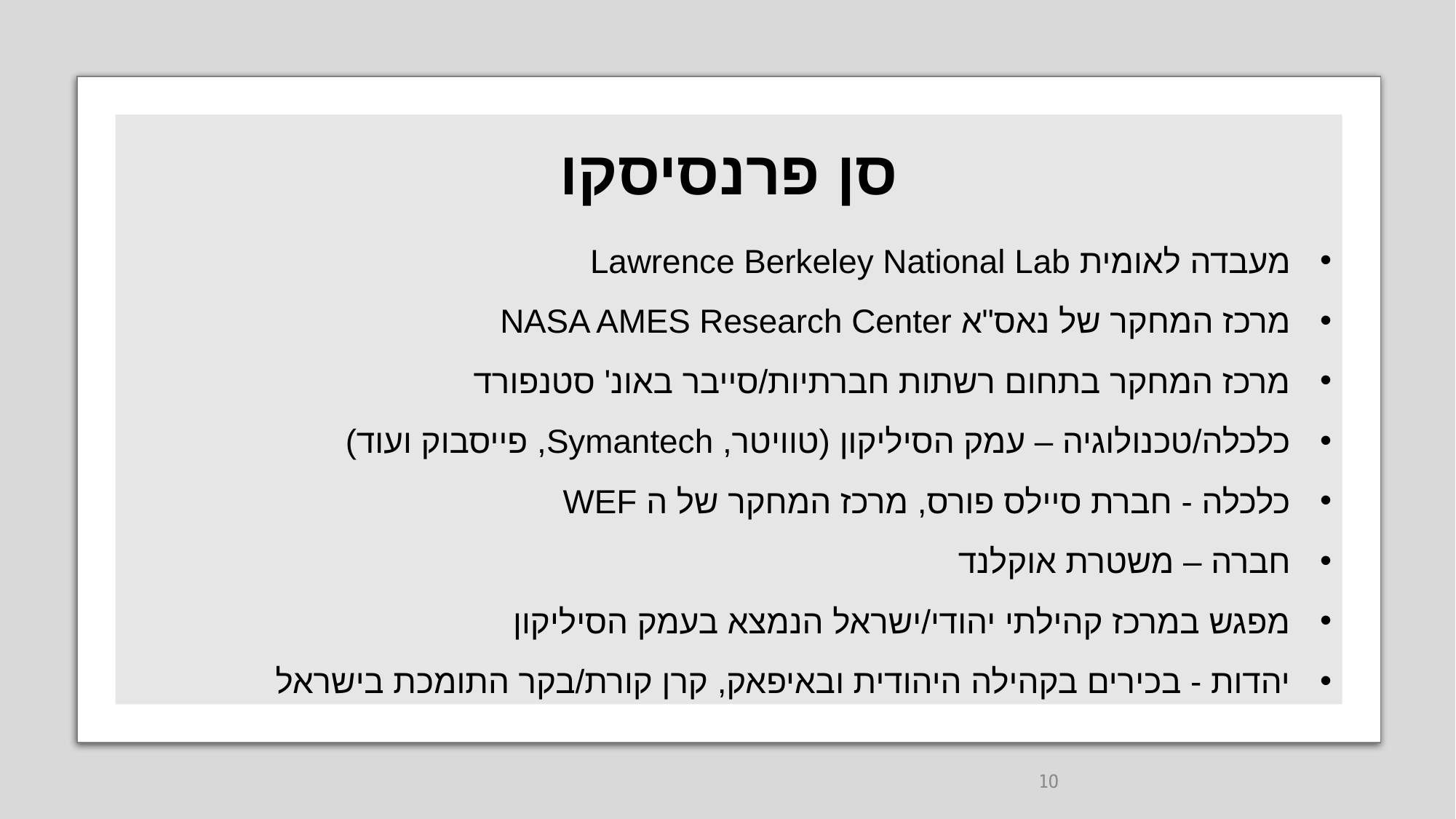

# סן פרנסיסקו

מעבדה לאומית Lawrence Berkeley National Lab
מרכז המחקר של נאס"א NASA AMES Research Center
מרכז המחקר בתחום רשתות חברתיות/סייבר באונ' סטנפורד
כלכלה/טכנולוגיה – עמק הסיליקון (טוויטר, Symantech, פייסבוק ועוד)
כלכלה - חברת סיילס פורס, מרכז המחקר של ה WEF
חברה – משטרת אוקלנד
מפגש במרכז קהילתי יהודי/ישראל הנמצא בעמק הסיליקון
יהדות - בכירים בקהילה היהודית ובאיפאק, קרן קורת/בקר התומכת בישראל

10